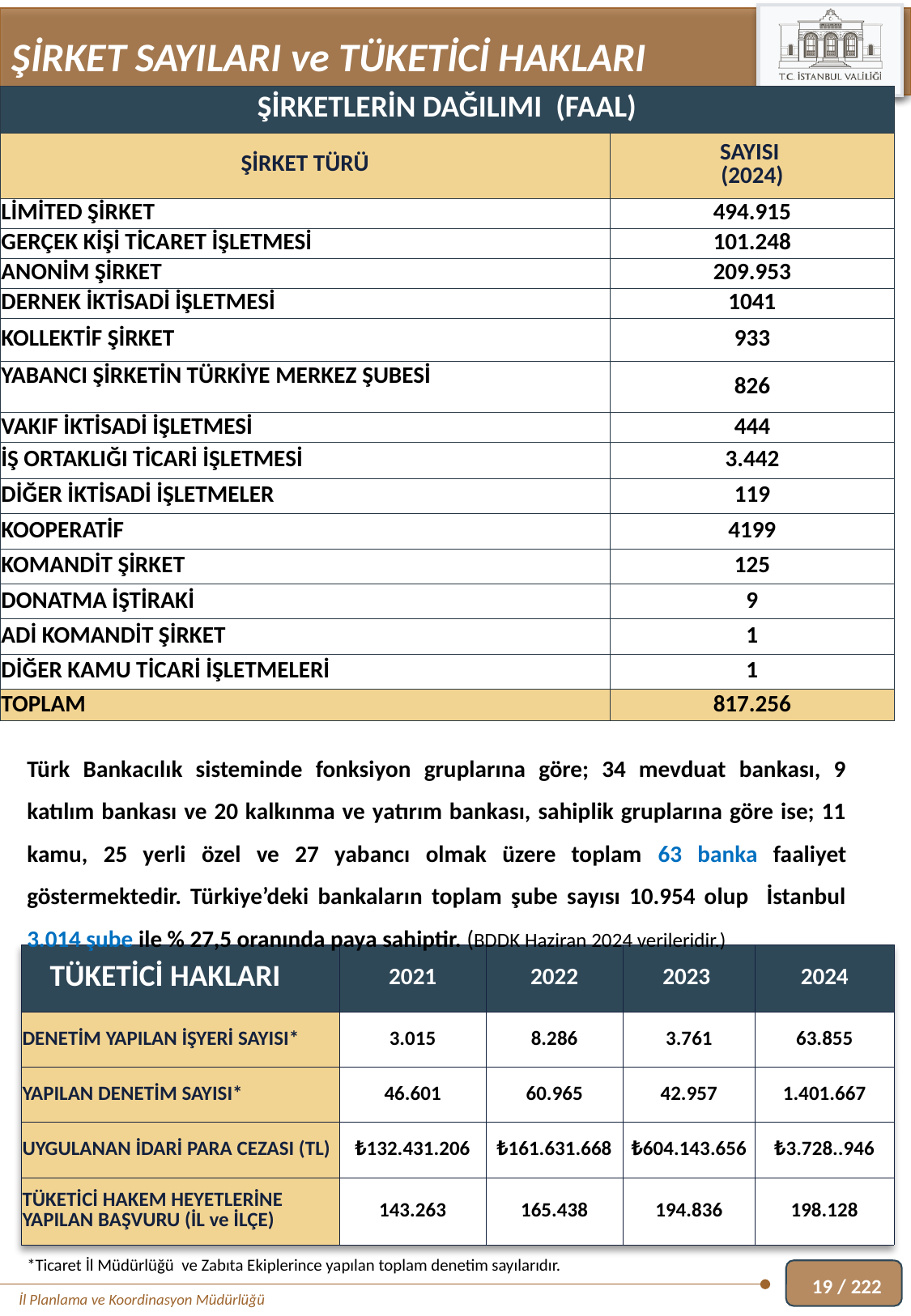

ŞİRKET SAYILARI ve TÜKETİCİ HAKLARI
| ŞİRKETLERİN DAĞILIMI (FAAL) |  |
| --- | --- |
| ŞİRKET TÜRÜ | SAYISI (2024) |
| LİMİTED ŞİRKET | 494.915 |
| GERÇEK KİŞİ TİCARET İŞLETMESİ | 101.248 |
| ANONİM ŞİRKET | 209.953 |
| DERNEK İKTİSADİ İŞLETMESİ | 1041 |
| KOLLEKTİF ŞİRKET | 933 |
| YABANCI ŞİRKETİN TÜRKİYE MERKEZ ŞUBESİ | 826 |
| VAKIF İKTİSADİ İŞLETMESİ | 444 |
| İŞ ORTAKLIĞI TİCARİ İŞLETMESİ | 3.442 |
| DİĞER İKTİSADİ İŞLETMELER | 119 |
| KOOPERATİF | 4199 |
| KOMANDİT ŞİRKET | 125 |
| DONATMA İŞTİRAKİ | 9 |
| ADİ KOMANDİT ŞİRKET | 1 |
| DİĞER KAMU TİCARİ İŞLETMELERİ | 1 |
| TOPLAM | 817.256 |
Türk Bankacılık sisteminde fonksiyon gruplarına göre; 34 mevduat bankası, 9 katılım bankası ve 20 kalkınma ve yatırım bankası, sahiplik gruplarına göre ise; 11 kamu, 25 yerli özel ve 27 yabancı olmak üzere toplam 63 banka faaliyet göstermektedir. Türkiye’deki bankaların toplam şube sayısı 10.954 olup  İstanbul 3.014 şube ile % 27,5 oranında paya sahiptir. (BDDK Haziran 2024 verileridir.)
| TÜKETİCİ HAKLARI | 2021 | 2022 | 2023 | 2024 |
| --- | --- | --- | --- | --- |
| DENETİM YAPILAN İŞYERİ SAYISI\* | 3.015 | 8.286 | 3.761 | 63.855 |
| YAPILAN DENETİM SAYISI\* | 46.601 | 60.965 | 42.957 | 1.401.667 |
| UYGULANAN İDARİ PARA CEZASI (TL) | ₺132.431.206 | ₺161.631.668 | ₺604.143.656 | ₺3.728..946 |
| TÜKETİCİ HAKEM HEYETLERİNE YAPILAN BAŞVURU (İL ve İLÇE) | 143.263 | 165.438 | 194.836 | 198.128 |
*Ticaret İl Müdürlüğü  ve Zabıta Ekiplerince yapılan toplam denetim sayılarıdır.
19 / 222